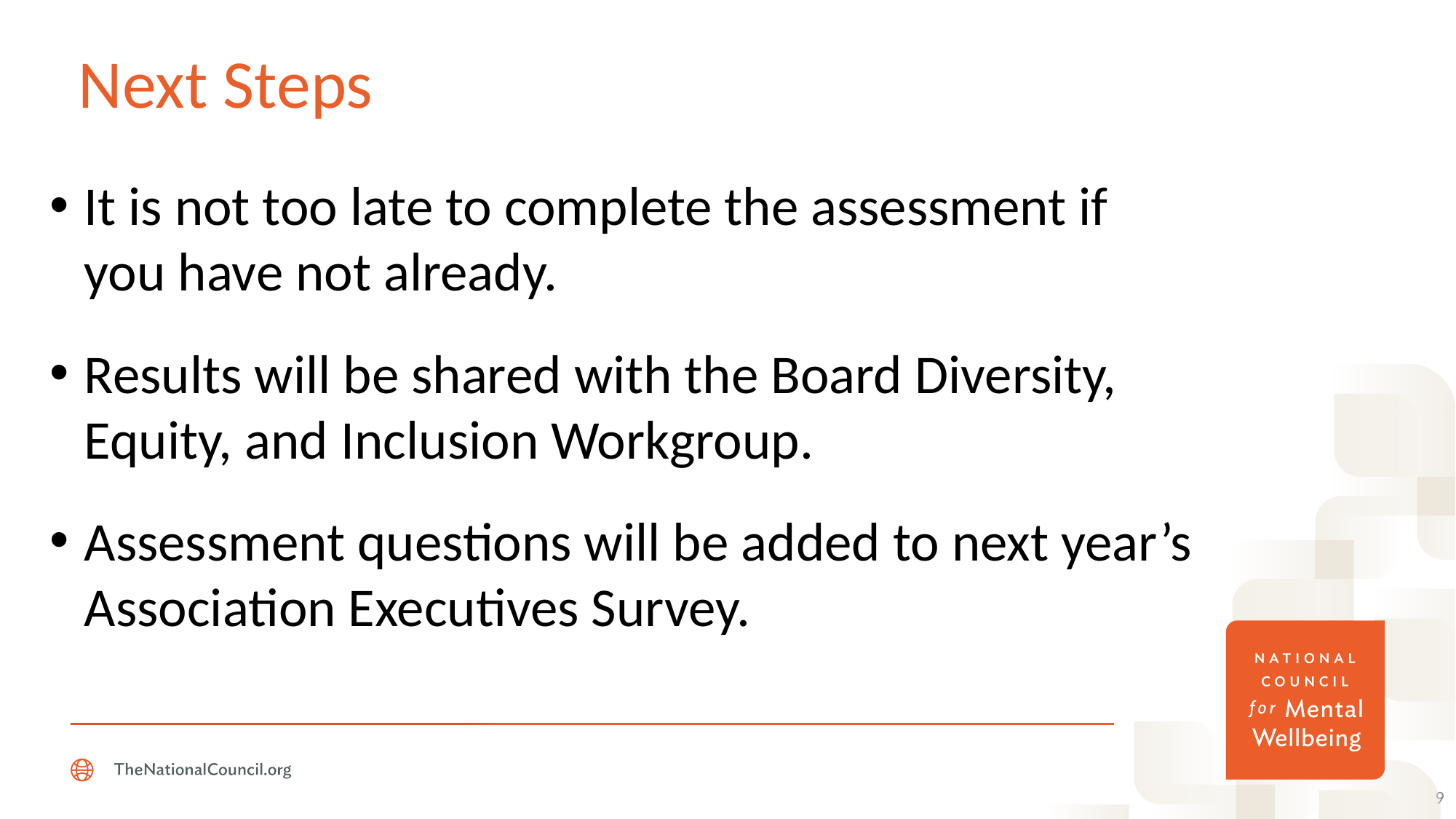

Next Steps
It is not too late to complete the assessment if you have not already.
Results will be shared with the Board Diversity, Equity, and Inclusion Workgroup.
Assessment questions will be added to next year’s Association Executives Survey.

9